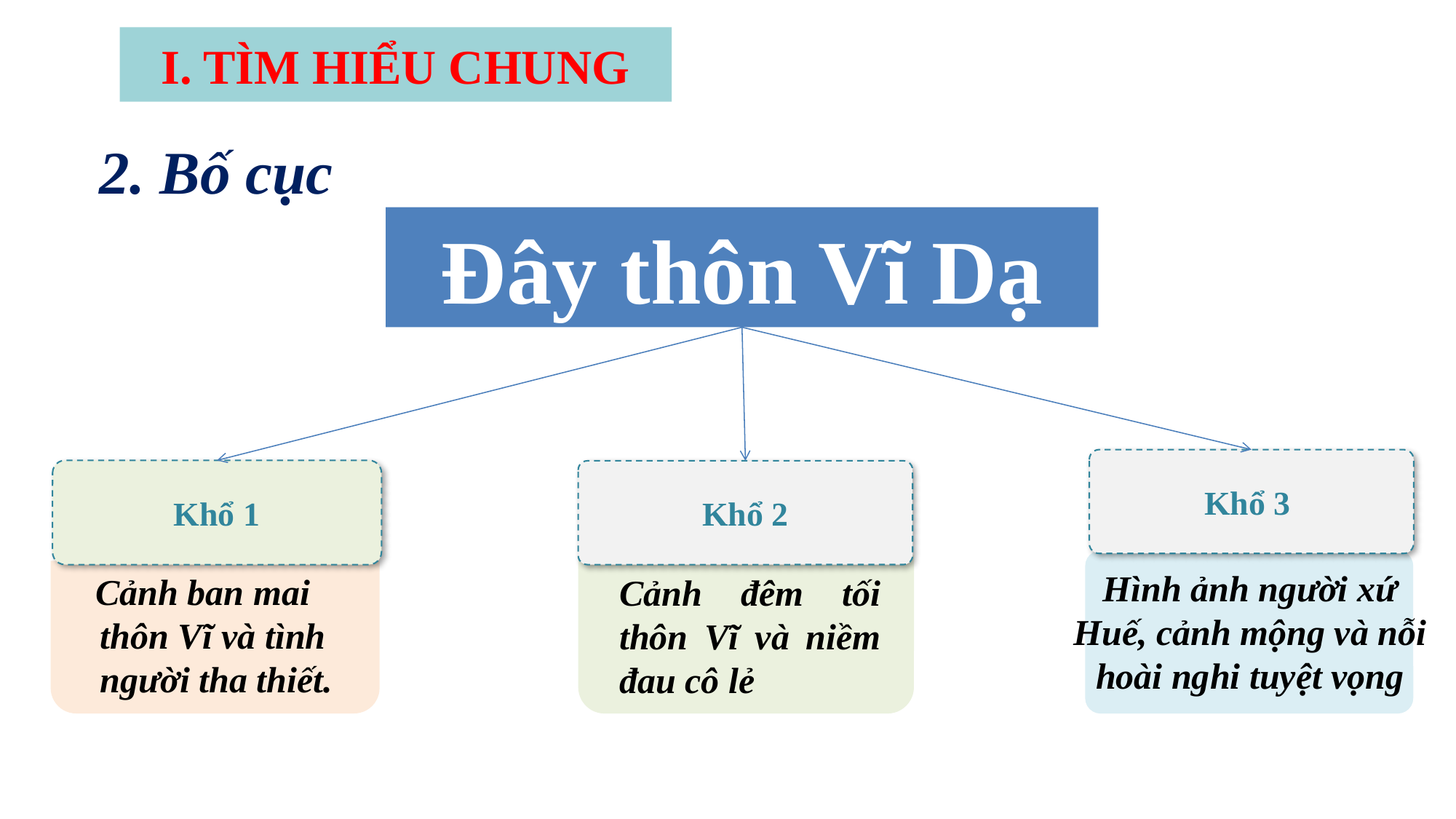

I. TÌM HIỂU CHUNG
2. Bố cục
1
Đây thôn Vĩ Dạ
Sông Đà hùng vĩ và hung bạo
Khổ 3
Khổ 1
Khổ 2

Hình ảnh người xứ Huế, cảnh mộng và nỗi hoài nghi tuyệt vọng
    Cảnh ban mai thôn Vĩ và tình người tha thiết.
Cảnh đêm tối thôn Vĩ và niềm đau cô lẻ